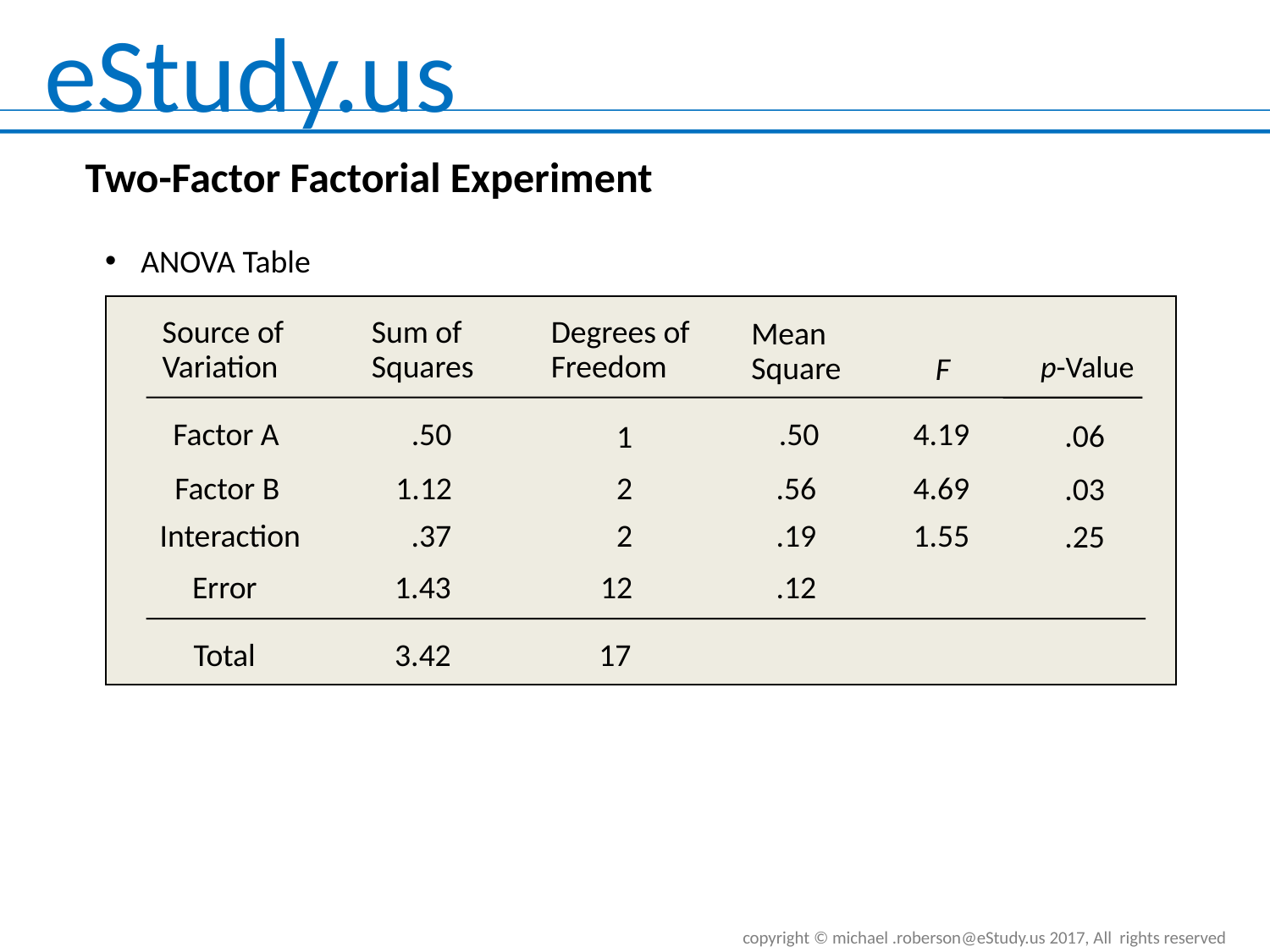

Two-Factor Factorial Experiment
ANOVA Table

Source of
Variation
Sum of
Squares
Degrees of
Freedom
Mean
Square
p-Value
F

Factor A
.50
.50
4.19
.06
1
Factor B
1.12
2
.56
4.69
.03
Interaction
.37
2
.19
1.55
.25
Error
1.43
12
.12

Total
3.42
17